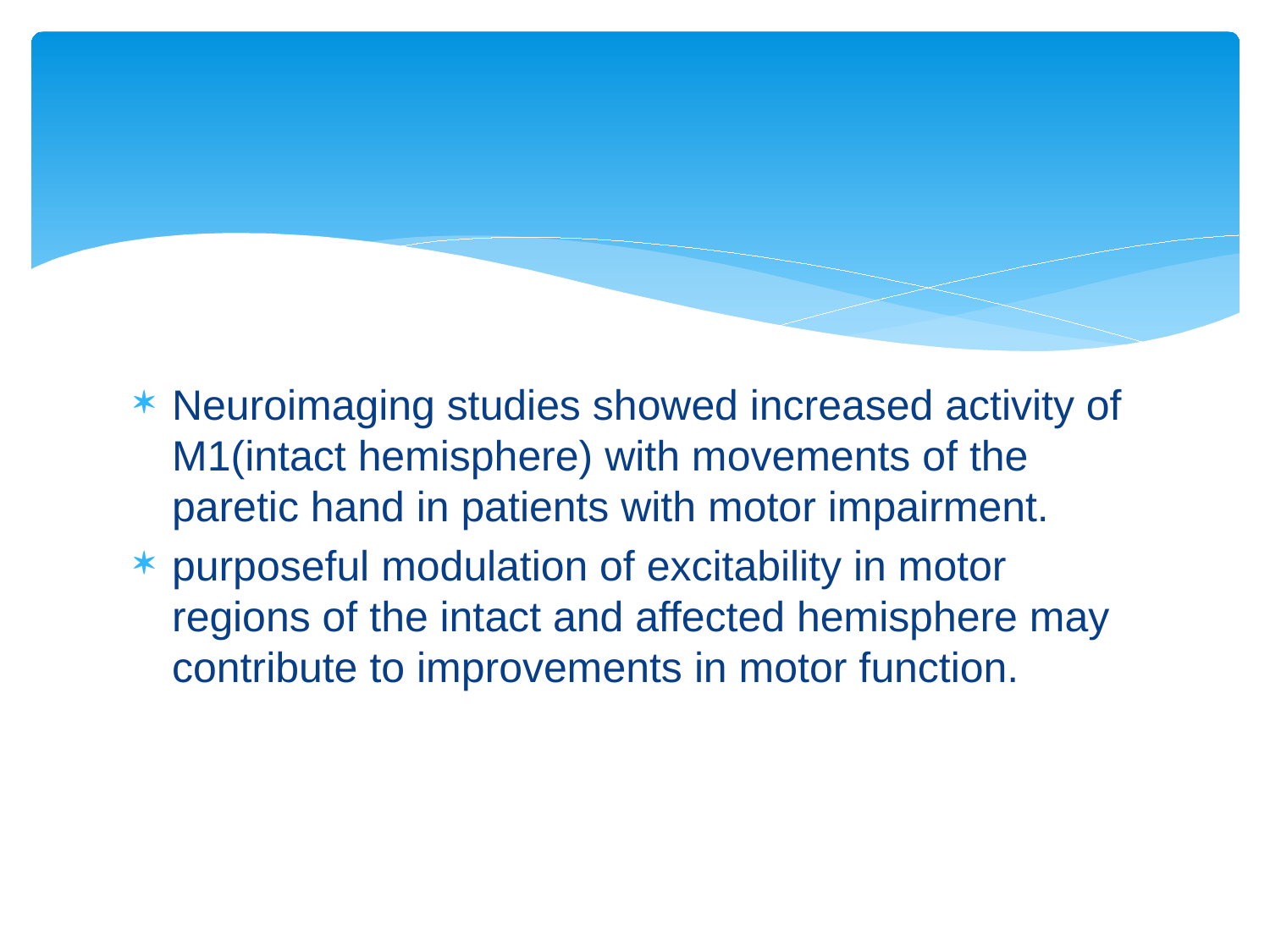

#
Neuroimaging studies showed increased activity of M1(intact hemisphere) with movements of the paretic hand in patients with motor impairment.
purposeful modulation of excitability in motor regions of the intact and affected hemisphere may contribute to improvements in motor function.